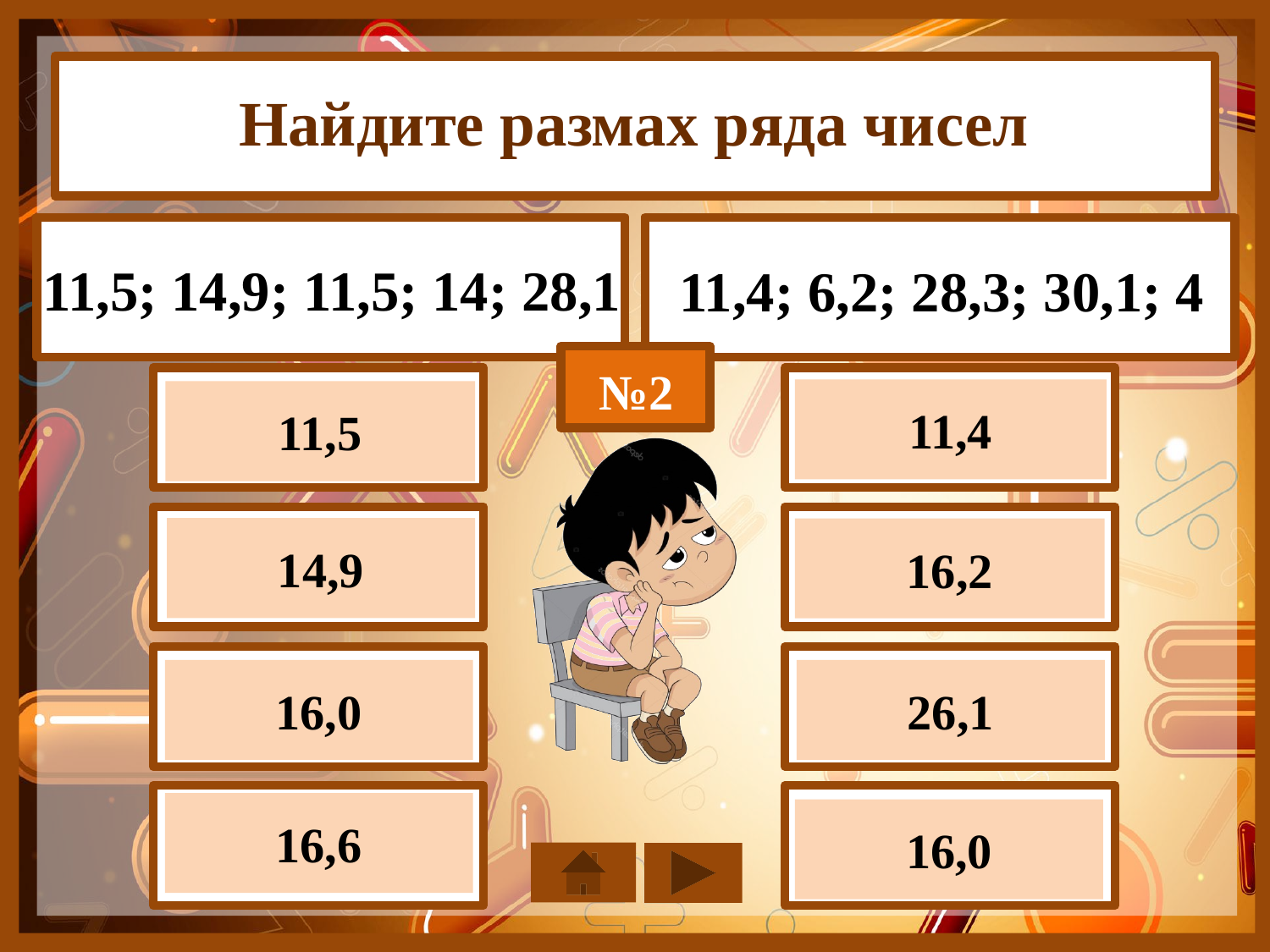

Найдите размах ряда чисел
11,5; 14,9; 11,5; 14; 28,1
11,4; 6,2; 28,3; 30,1; 4
№2
11,4
11,5
14,9
16,2
26,1
16,0
16,6
16,0